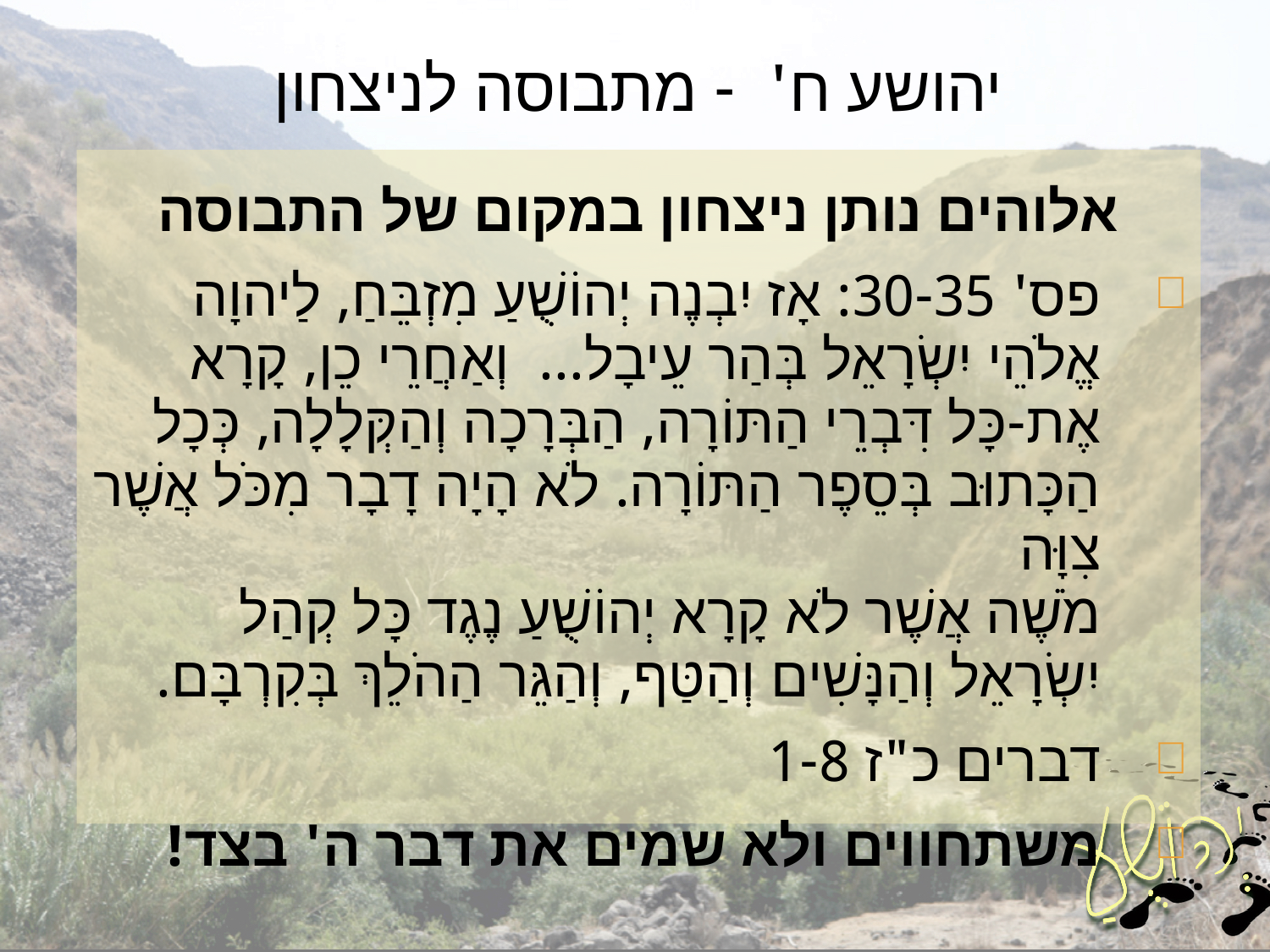

# יהושע ח'  - מתבוסה לניצחון
אלוהים נותן ניצחון במקום של התבוסה
פס' 30-35: אָז יִבְנֶה יְהוֹשֻׁעַ מִזְבֵּחַ, לַיהוָה אֱלֹהֵי יִשְׂרָאֵל בְּהַר עֵיבָל...  וְאַחֲרֵי כֵן, קָרָא אֶת-כָּל דִּבְרֵי הַתּוֹרָה, הַבְּרָכָה וְהַקְּלָלָה, כְּכָל הַכָּתוּב בְּסֵפֶר הַתּוֹרָה. לֹא הָיָה דָבָר מִכֹּל אֲשֶׁר צִוָּה
מֹשֶׁה אֲשֶׁר לֹא קָרָא יְהוֹשֻׁעַ נֶגֶד כָּל קְהַל יִשְׂרָאֵל וְהַנָּשִׁים וְהַטַּף, וְהַגֵּר הַהֹלֵךְ בְּקִרְבָּם.
דברים כ"ז 1-8
משתחווים ולא שמים את דבר ה' בצד!